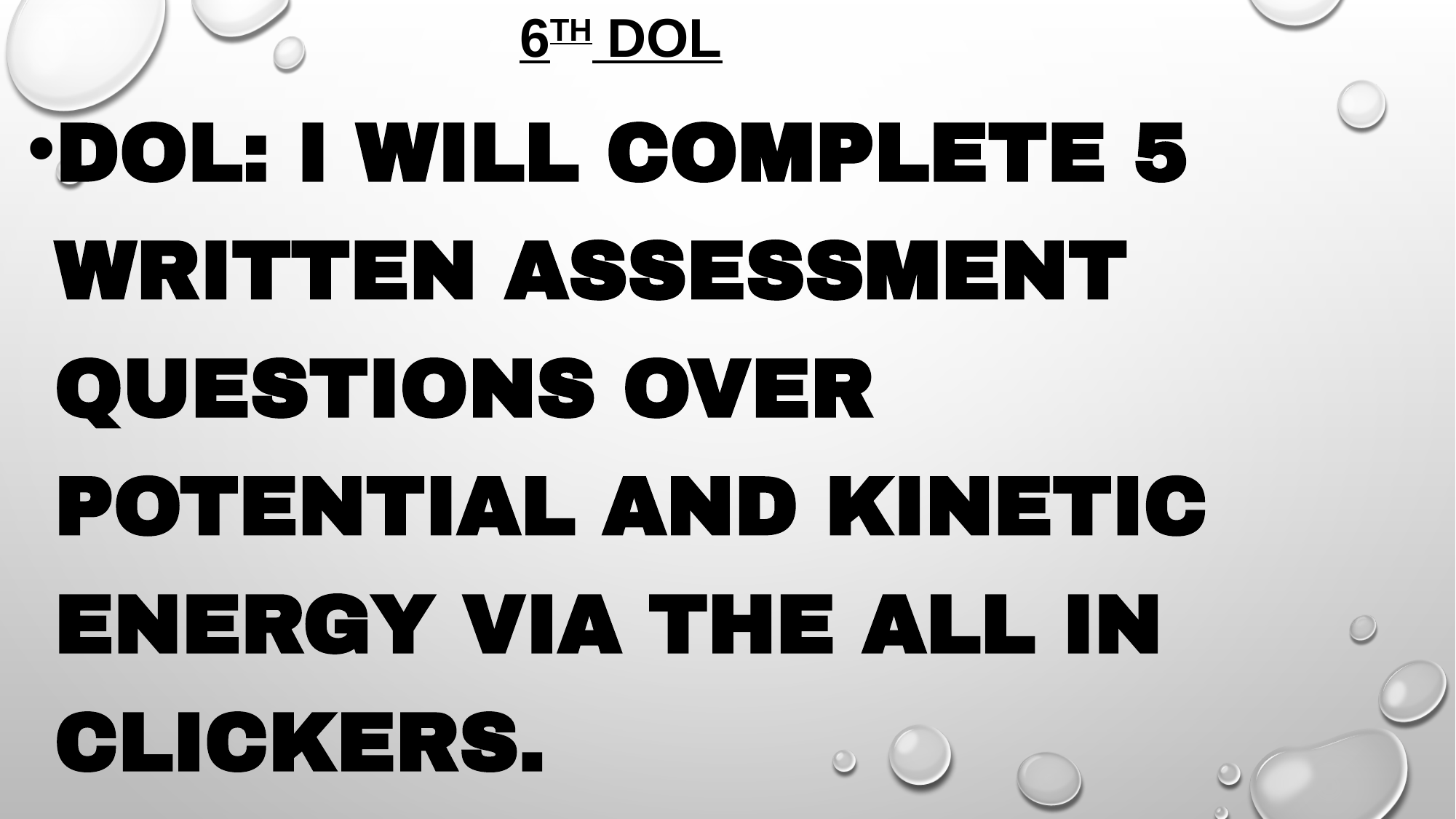

# 6th DOL
DOL: I will complete 5 written assessment questions over potential and kinetic energy via the all in clickers.